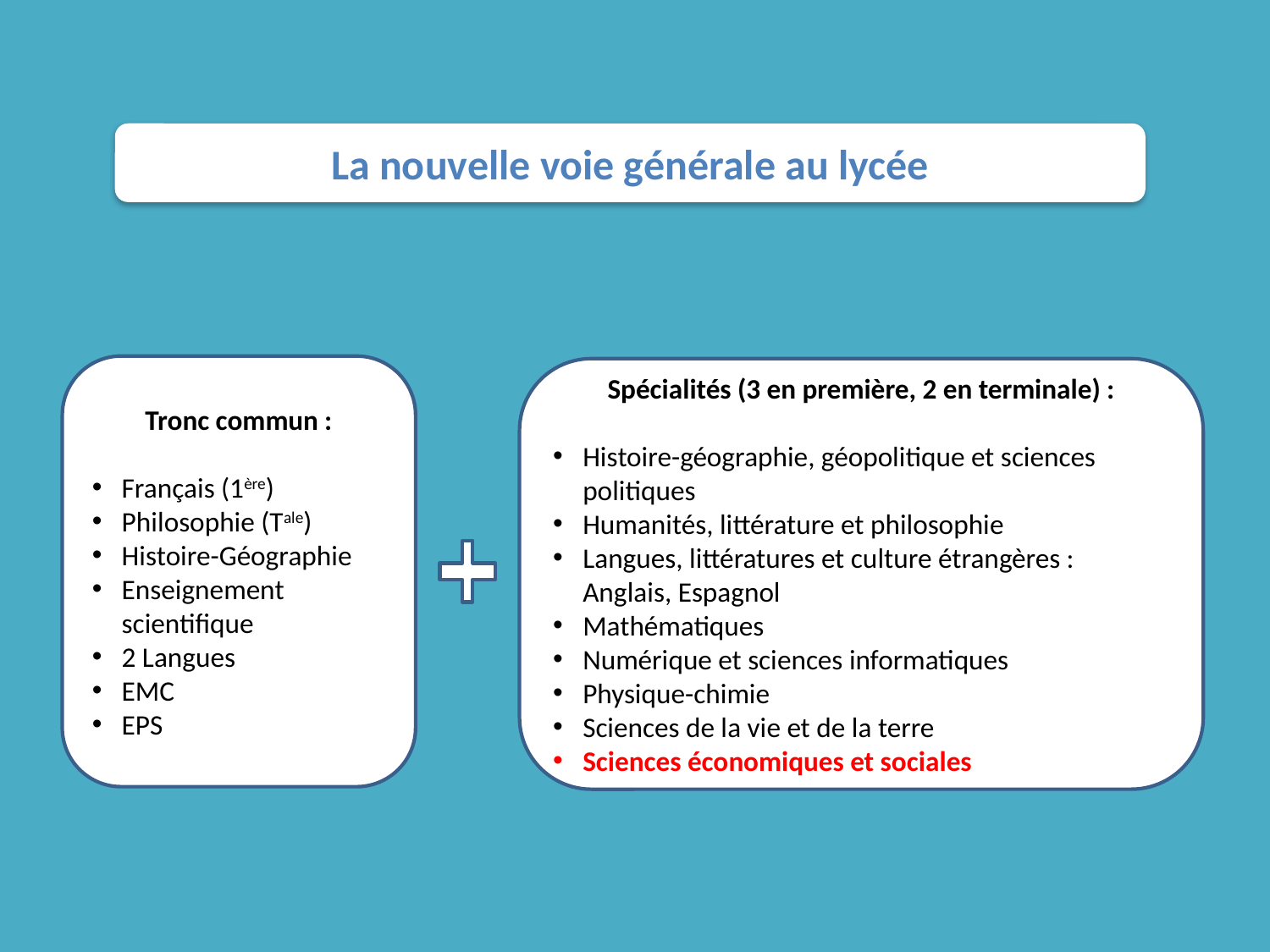

La nouvelle voie générale au lycée
Tronc commun :

Français (1ère)
Philosophie (Tale)
Histoire-Géographie
Enseignement scientifique
2 Langues
EMC
EPS
Spécialités (3 en première, 2 en terminale) :

Histoire-géographie, géopolitique et sciences politiques
Humanités, littérature et philosophie
Langues, littératures et culture étrangères : Anglais, Espagnol
Mathématiques
Numérique et sciences informatiques
Physique-chimie
Sciences de la vie et de la terre
Sciences économiques et sociales